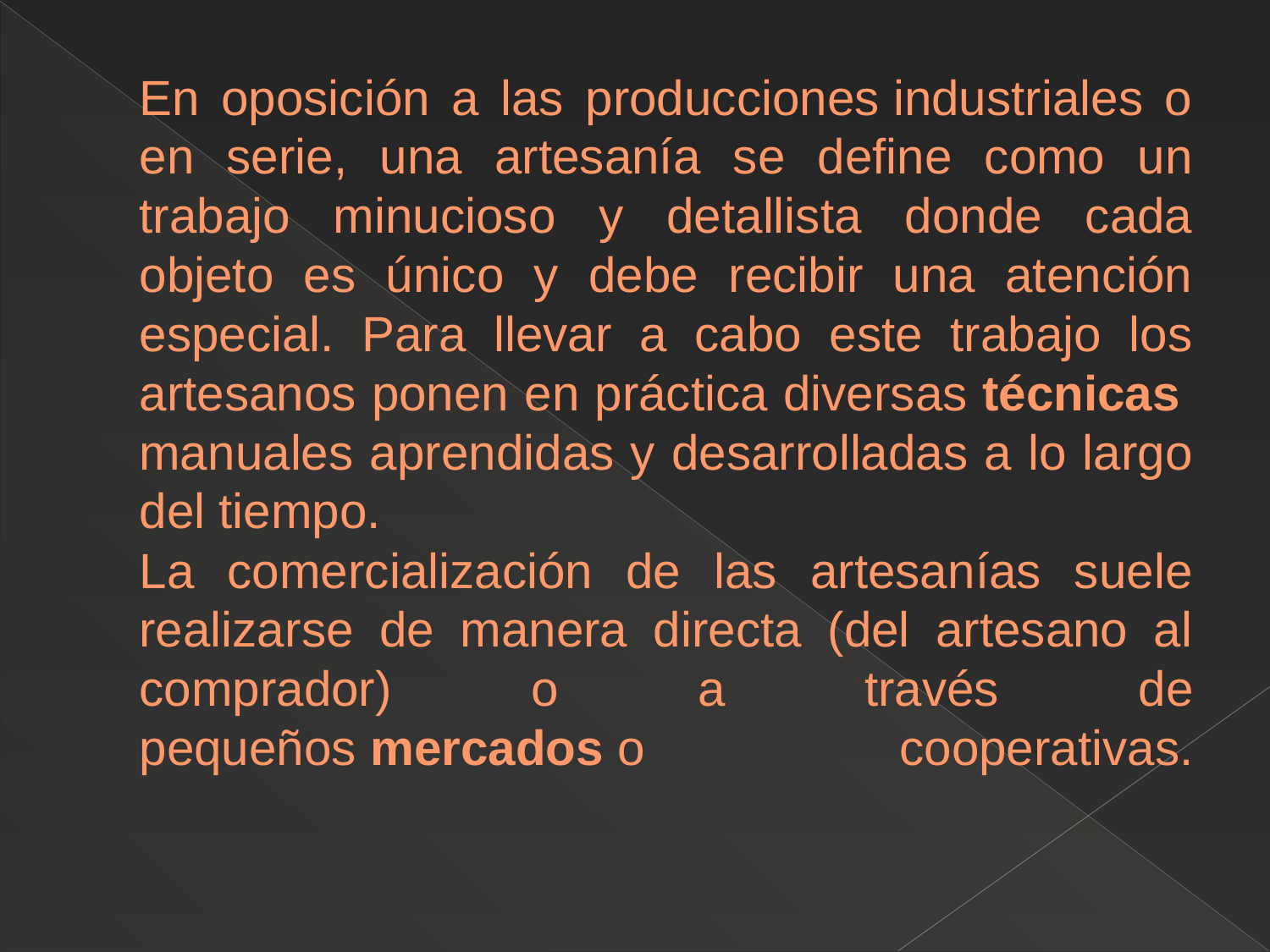

# En oposición a las producciones industriales o en serie, una artesanía se define como un trabajo minucioso y detallista donde cada objeto es único y debe recibir una atención especial. Para llevar a cabo este trabajo los artesanos ponen en práctica diversas técnicas  manuales aprendidas y desarrolladas a lo largo del tiempo. La comercialización de las artesanías suele realizarse de manera directa (del artesano al comprador) o a través de pequeños mercados o cooperativas.